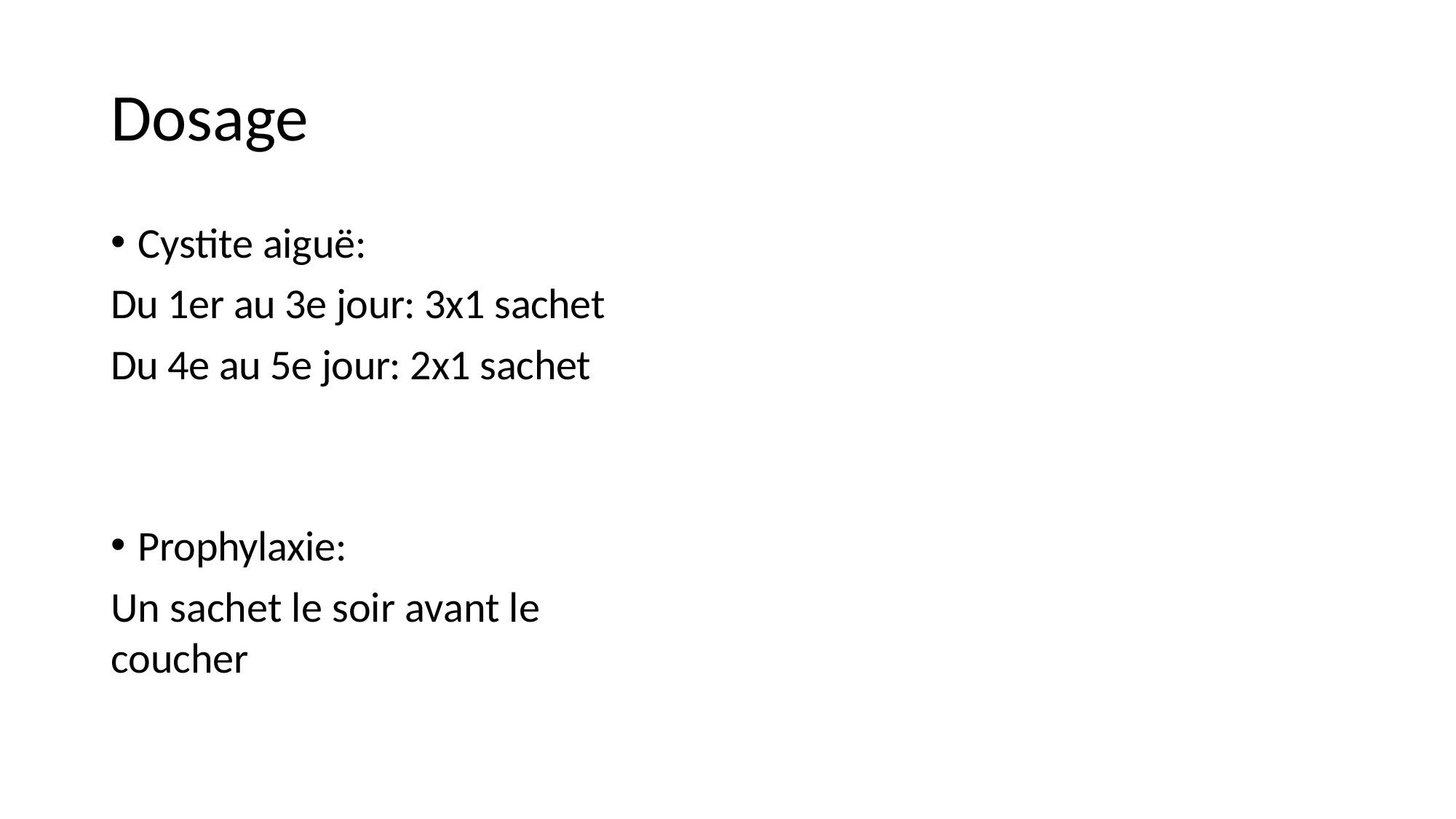

# Dosage
Cystite aiguë:
Du 1er au 3e jour: 3x1 sachet
Du 4e au 5e jour: 2x1 sachet

Prophylaxie:
Un sachet le soir avant le coucher